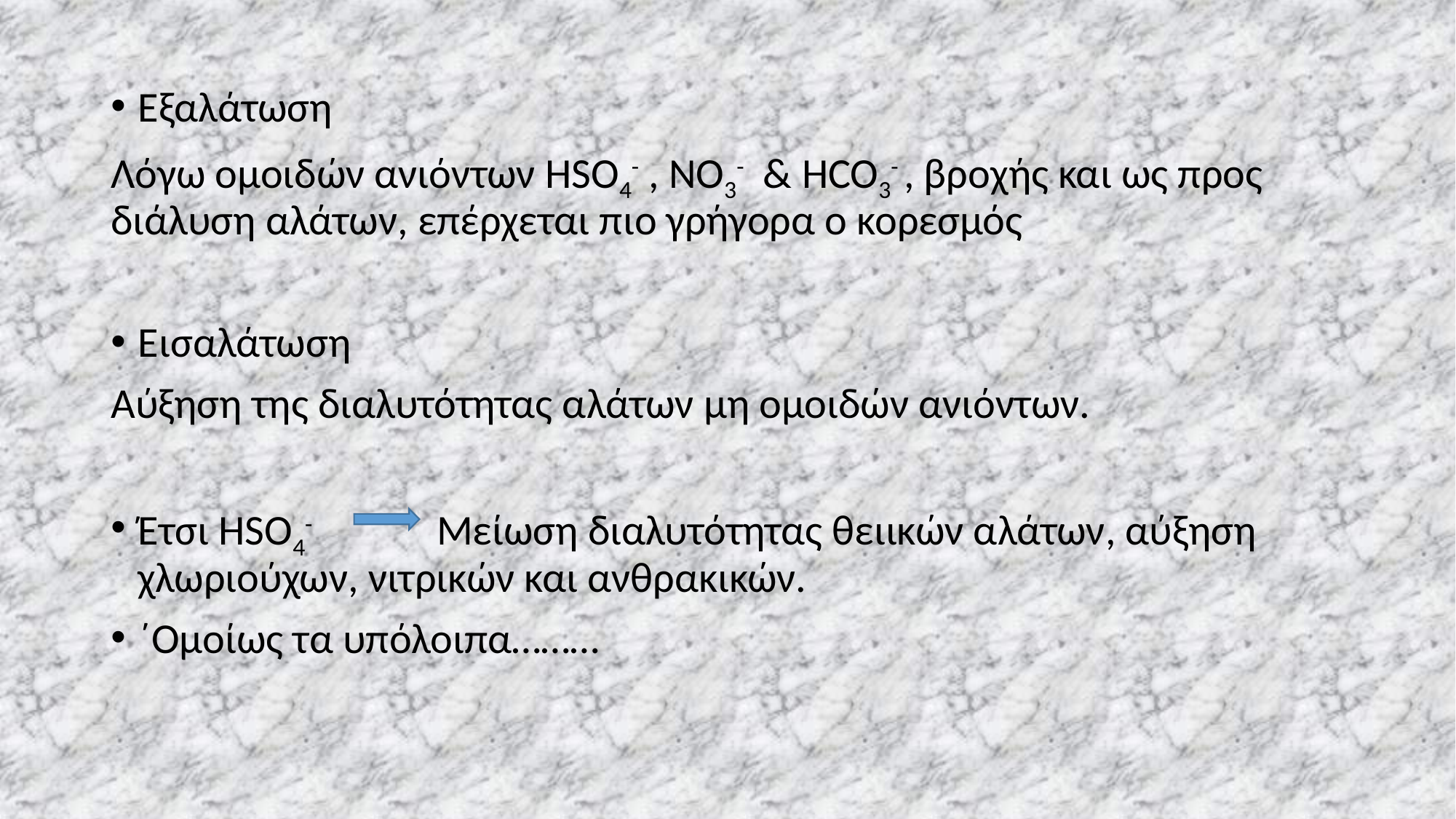

Εξαλάτωση
Λόγω ομοιδών ανιόντων HSO4- , NO3-  & HCO3- , βροχής και ως προς διάλυση αλάτων, επέρχεται πιο γρήγορα ο κορεσμός

Εισαλάτωση
Αύξηση της διαλυτότητας αλάτων μη ομοιδών ανιόντων.

Έτσι HSO4-                      Μείωση διαλυτότητας θειικών αλάτων, αύξηση χλωριούχων, νιτρικών και ανθρακικών.
΄Ομοίως τα υπόλοιπα………